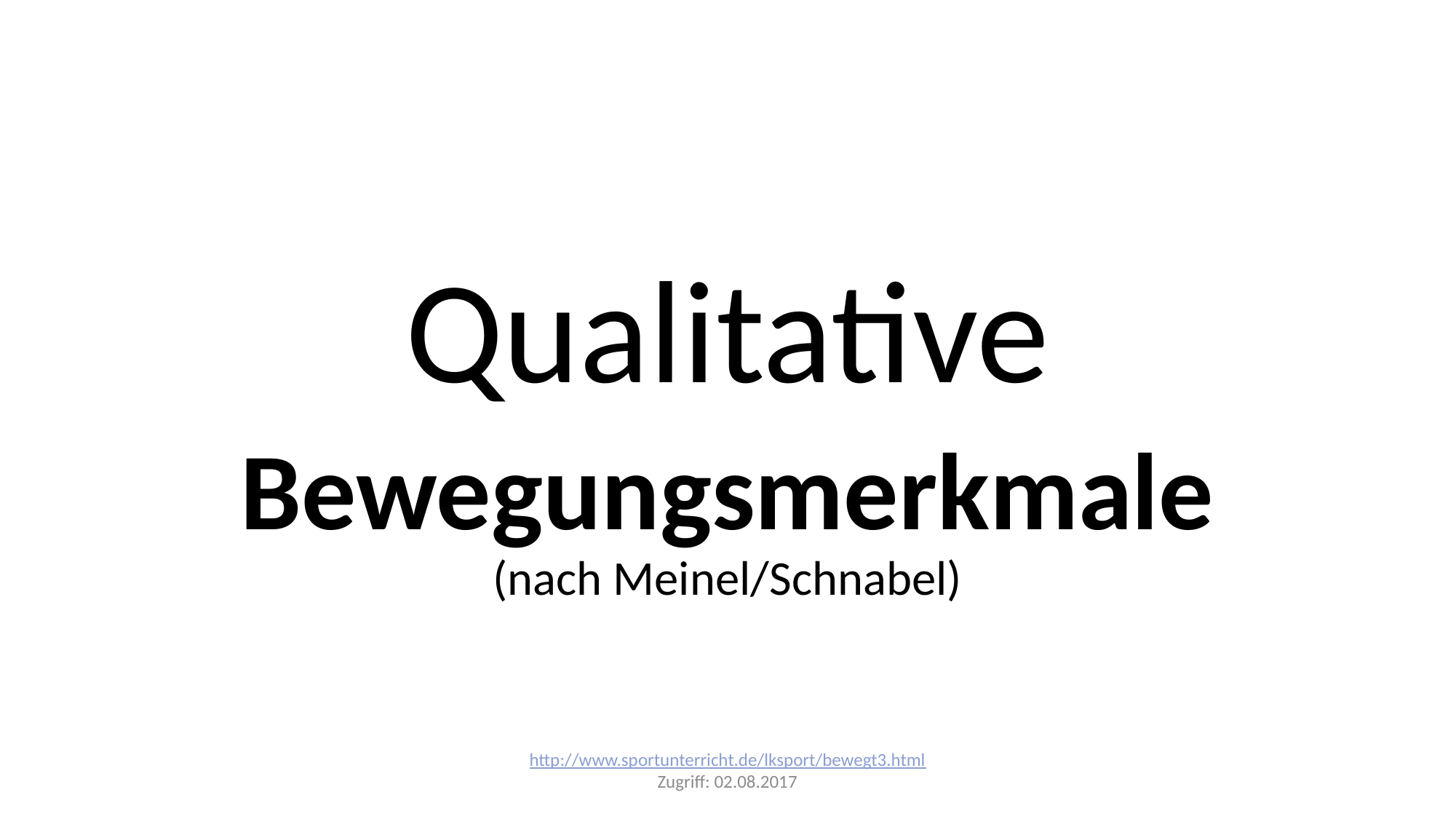

# Qualitative
Bewegungsmerkmale (nach Meinel/Schnabel)
http://www.sportunterricht.de/lksport/bewegt3.html
Zugriff: 02.08.2017